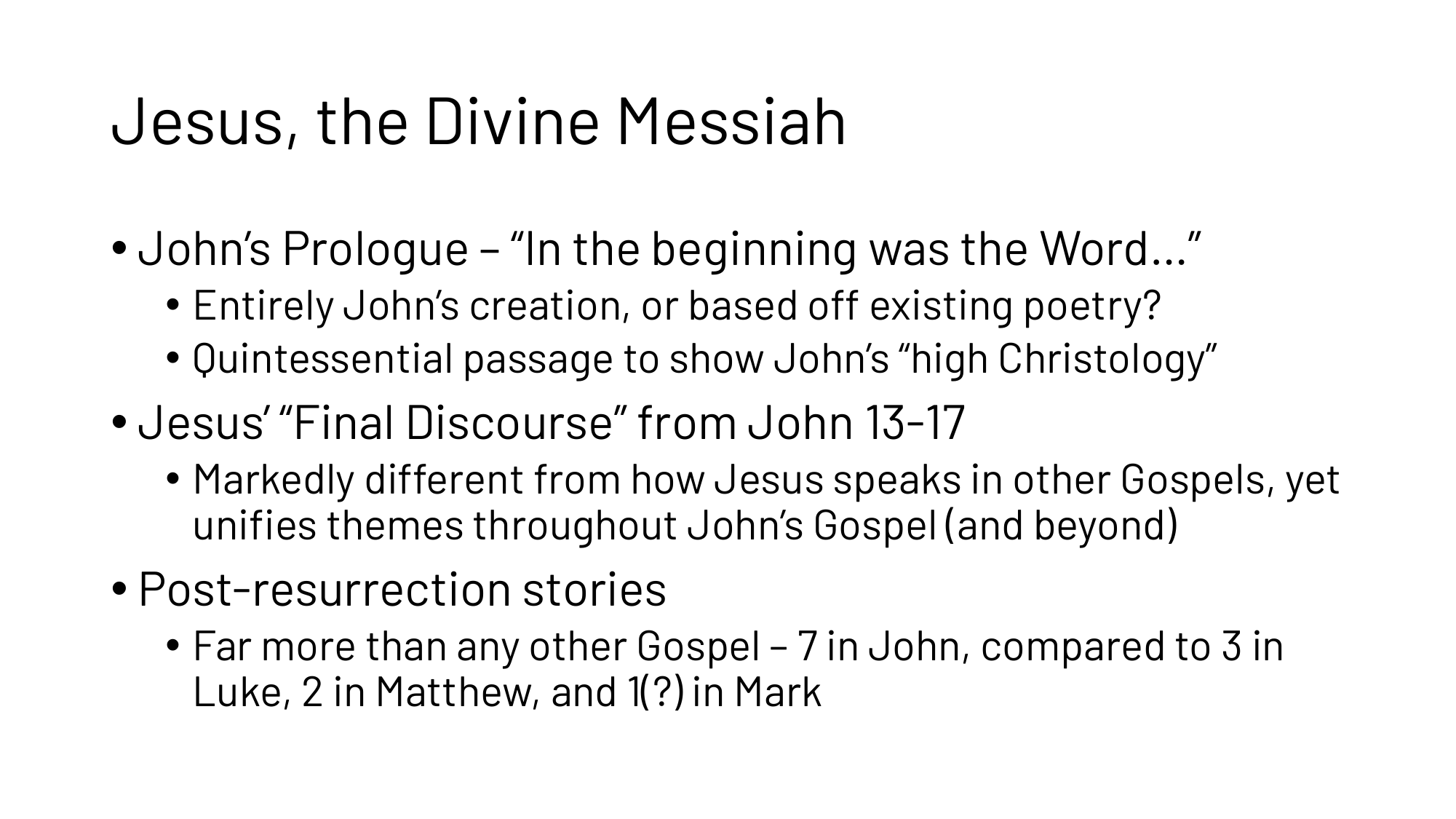

# Jesus, the Divine Messiah
John’s Prologue – “In the beginning was the Word…”
Entirely John’s creation, or based off existing poetry?
Quintessential passage to show John’s “high Christology”
Jesus’ “Final Discourse” from John 13-17
Markedly different from how Jesus speaks in other Gospels, yet unifies themes throughout John’s Gospel (and beyond)
Post-resurrection stories
Far more than any other Gospel – 7 in John, compared to 3 in Luke, 2 in Matthew, and 1(?) in Mark